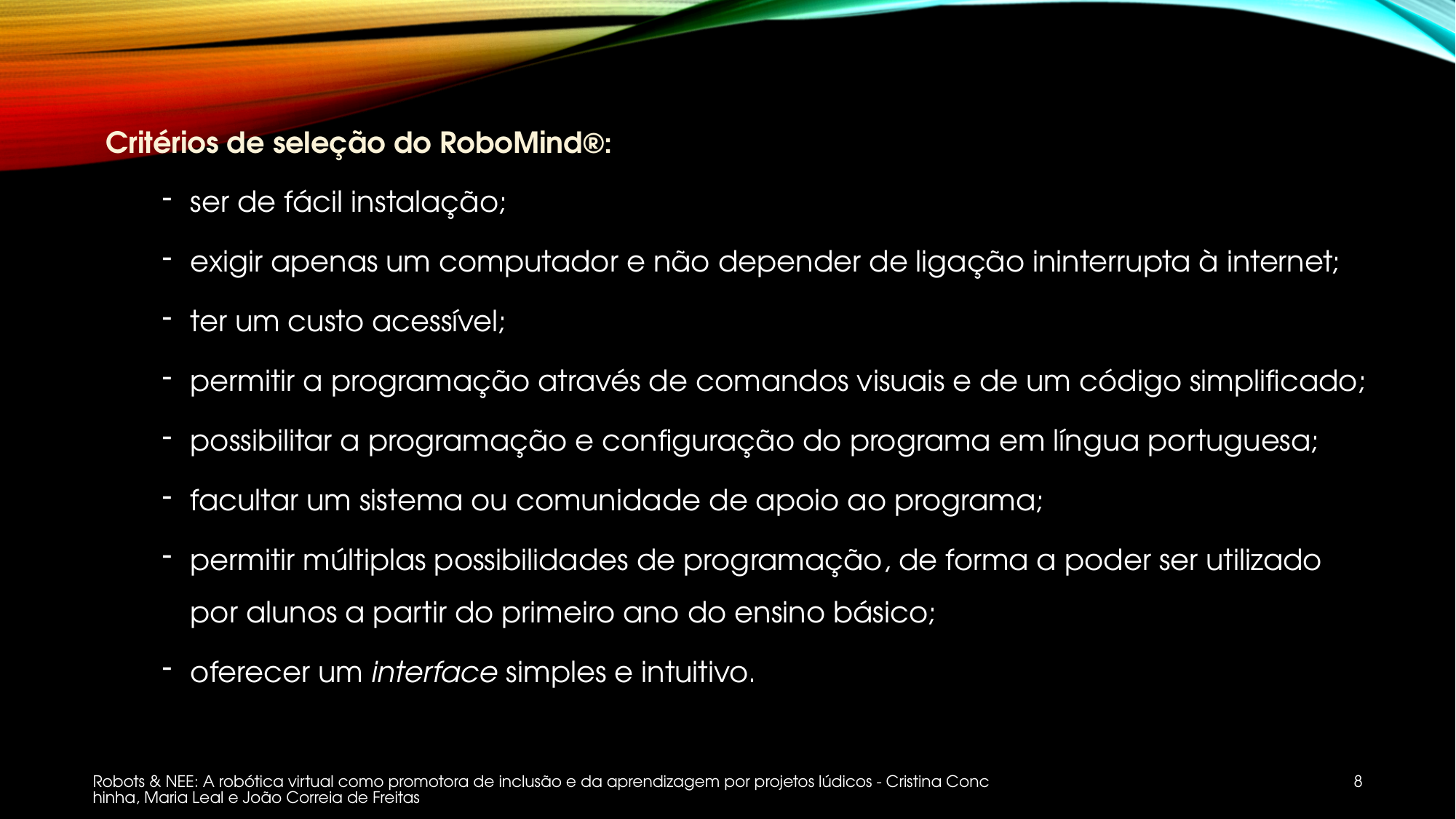

Critérios de seleção do RoboMind®:
ser de fácil instalação;
exigir apenas um computador e não depender de ligação ininterrupta à internet;
ter um custo acessível;
permitir a programação através de comandos visuais e de um código simplificado;
possibilitar a programação e configuração do programa em língua portuguesa;
facultar um sistema ou comunidade de apoio ao programa;
permitir múltiplas possibilidades de programação, de forma a poder ser utilizado por alunos a partir do primeiro ano do ensino básico;
oferecer um interface simples e intuitivo.

Robots & NEE: A robótica virtual como promotora de inclusão e da aprendizagem por projetos lúdicos - Cristina Conchinha, Maria Leal e João Correia de Freitas
8